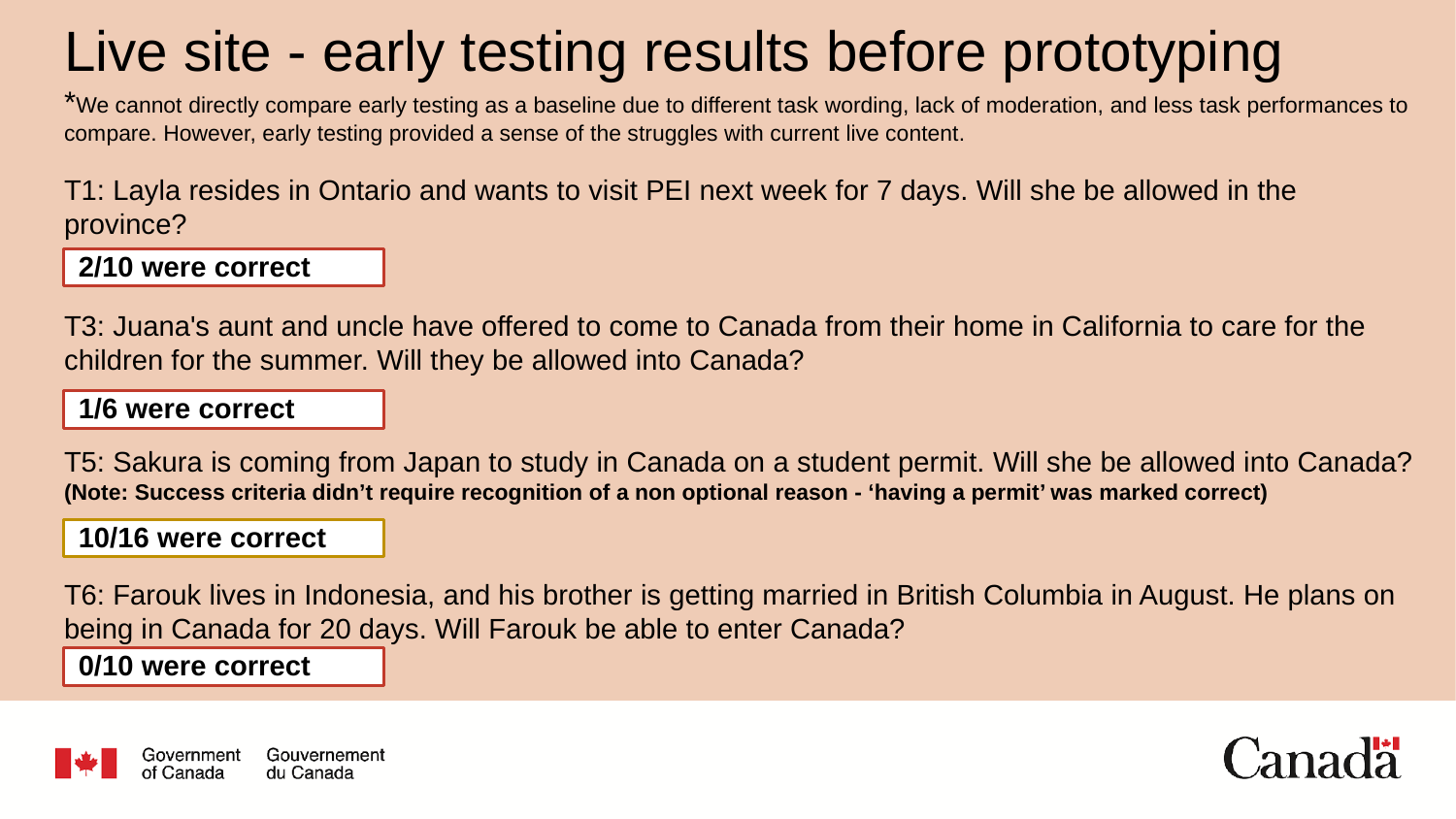

Live site - early testing results before prototyping
*We cannot directly compare early testing as a baseline due to different task wording, lack of moderation, and less task performances to compare. However, early testing provided a sense of the struggles with current live content.
T1: Layla resides in Ontario and wants to visit PEI next week for 7 days. Will she be allowed in the province?
T3: Juana's aunt and uncle have offered to come to Canada from their home in California to care for the children for the summer. Will they be allowed into Canada?
T5: Sakura is coming from Japan to study in Canada on a student permit. Will she be allowed into Canada? (Note: Success criteria didn’t require recognition of a non optional reason - ‘having a permit’ was marked correct)
T6: Farouk lives in Indonesia, and his brother is getting married in British Columbia in August. He plans on being in Canada for 20 days. Will Farouk be able to enter Canada?

2/10 were correct
1/6 were correct
10/16 were correct
0/10 were correct